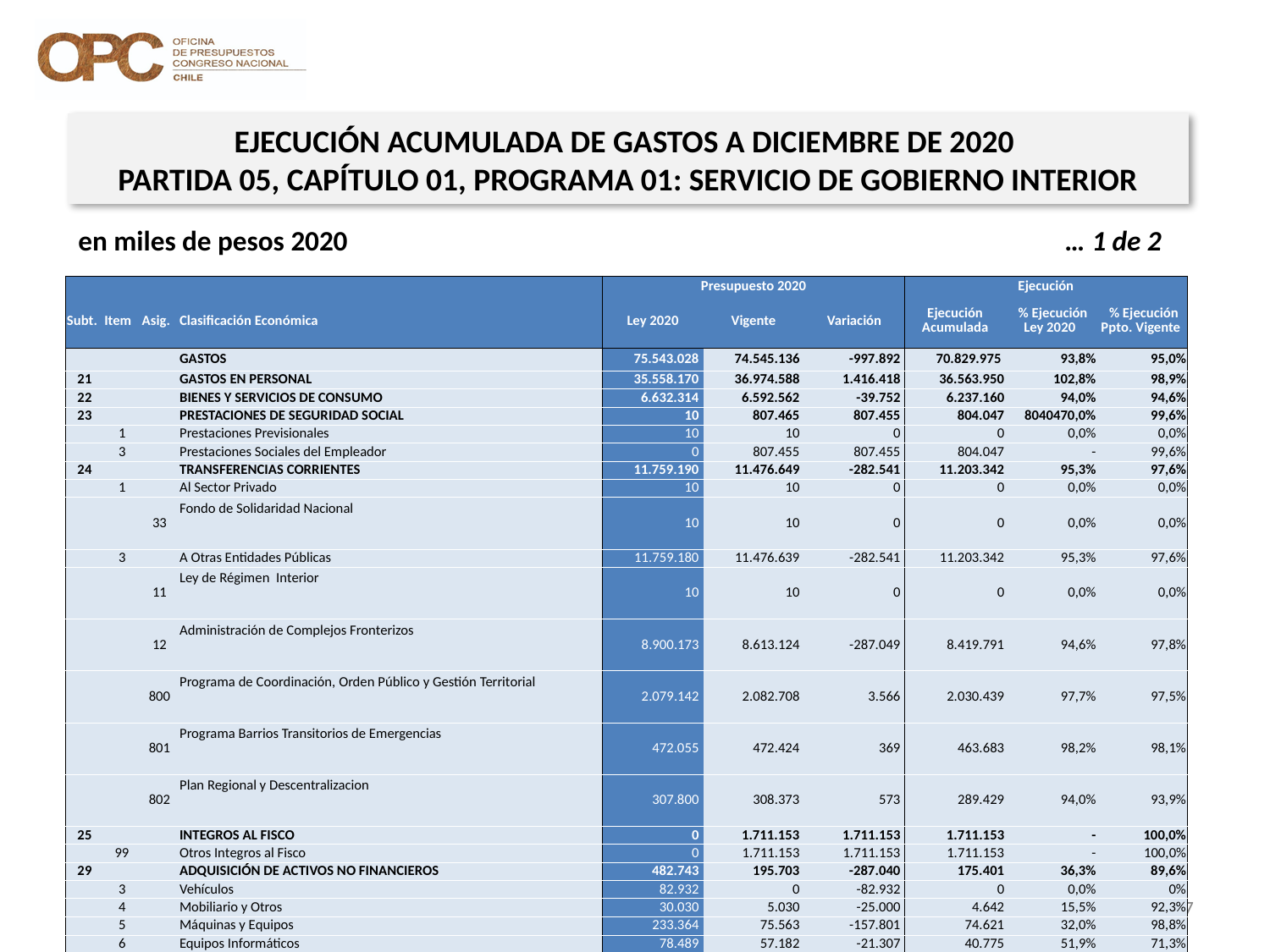

EJECUCIÓN ACUMULADA DE GASTOS A DICIEMBRE DE 2020
PARTIDA 05, CAPÍTULO 01, PROGRAMA 01: SERVICIO DE GOBIERNO INTERIOR
en miles de pesos 2020                                                                                                                 … 1 de 2
|  |  |  |  | Presupuesto 2020 |  |  | Ejecución |  |  |
| --- | --- | --- | --- | --- | --- | --- | --- | --- | --- |
| Subt. | Item | Asig. | Clasificación Económica | Ley 2020 | Vigente | Variación | Ejecución Acumulada | % Ejecución Ley 2020 | % Ejecución Ppto. Vigente |
|  |  |  | GASTOS | 75.543.028 | 74.545.136 | -997.892 | 70.829.975 | 93,8% | 95,0% |
| 21 |  |  | GASTOS EN PERSONAL | 35.558.170 | 36.974.588 | 1.416.418 | 36.563.950 | 102,8% | 98,9% |
| 22 |  |  | BIENES Y SERVICIOS DE CONSUMO | 6.632.314 | 6.592.562 | -39.752 | 6.237.160 | 94,0% | 94,6% |
| 23 |  |  | PRESTACIONES DE SEGURIDAD SOCIAL | 10 | 807.465 | 807.455 | 804.047 | 8040470,0% | 99,6% |
|  | 1 |  | Prestaciones Previsionales | 10 | 10 | 0 | 0 | 0,0% | 0,0% |
|  | 3 |  | Prestaciones Sociales del Empleador | 0 | 807.455 | 807.455 | 804.047 | - | 99,6% |
| 24 |  |  | TRANSFERENCIAS CORRIENTES | 11.759.190 | 11.476.649 | -282.541 | 11.203.342 | 95,3% | 97,6% |
|  | 1 |  | Al Sector Privado | 10 | 10 | 0 | 0 | 0,0% | 0,0% |
|  |  | 33 | Fondo de Solidaridad Nacional | 10 | 10 | 0 | 0 | 0,0% | 0,0% |
|  | 3 |  | A Otras Entidades Públicas | 11.759.180 | 11.476.639 | -282.541 | 11.203.342 | 95,3% | 97,6% |
|  |  | 11 | Ley de Régimen Interior | 10 | 10 | 0 | 0 | 0,0% | 0,0% |
|  |  | 12 | Administración de Complejos Fronterizos | 8.900.173 | 8.613.124 | -287.049 | 8.419.791 | 94,6% | 97,8% |
|  |  | 800 | Programa de Coordinación, Orden Público y Gestión Territorial | 2.079.142 | 2.082.708 | 3.566 | 2.030.439 | 97,7% | 97,5% |
|  |  | 801 | Programa Barrios Transitorios de Emergencias | 472.055 | 472.424 | 369 | 463.683 | 98,2% | 98,1% |
|  |  | 802 | Plan Regional y Descentralizacion | 307.800 | 308.373 | 573 | 289.429 | 94,0% | 93,9% |
| 25 |  |  | INTEGROS AL FISCO | 0 | 1.711.153 | 1.711.153 | 1.711.153 | - | 100,0% |
|  | 99 |  | Otros Integros al Fisco | 0 | 1.711.153 | 1.711.153 | 1.711.153 | - | 100,0% |
| 29 |  |  | ADQUISICIÓN DE ACTIVOS NO FINANCIEROS | 482.743 | 195.703 | -287.040 | 175.401 | 36,3% | 89,6% |
|  | 3 |  | Vehículos | 82.932 | 0 | -82.932 | 0 | 0,0% | 0% |
|  | 4 |  | Mobiliario y Otros | 30.030 | 5.030 | -25.000 | 4.642 | 15,5% | 92,3% |
|  | 5 |  | Máquinas y Equipos | 233.364 | 75.563 | -157.801 | 74.621 | 32,0% | 98,8% |
|  | 6 |  | Equipos Informáticos | 78.489 | 57.182 | -21.307 | 40.775 | 51,9% | 71,3% |
|  | 7 |  | Programas Informáticos | 57.928 | 57.928 | 0 | 55.363 | 95,6% | 95,6% |
| 31 |  |  | INICIATIVAS DE INVERSIÓN | 5.767.226 | 1.771.628 | -3.995.598 | 1.035.654 | 18,0% | 58,5% |
|  | 2 |  | Proyectos | 5.767.226 | 1.771.628 | -3.995.598 | 1.035.654 | 18,0% | 58,5% |
7